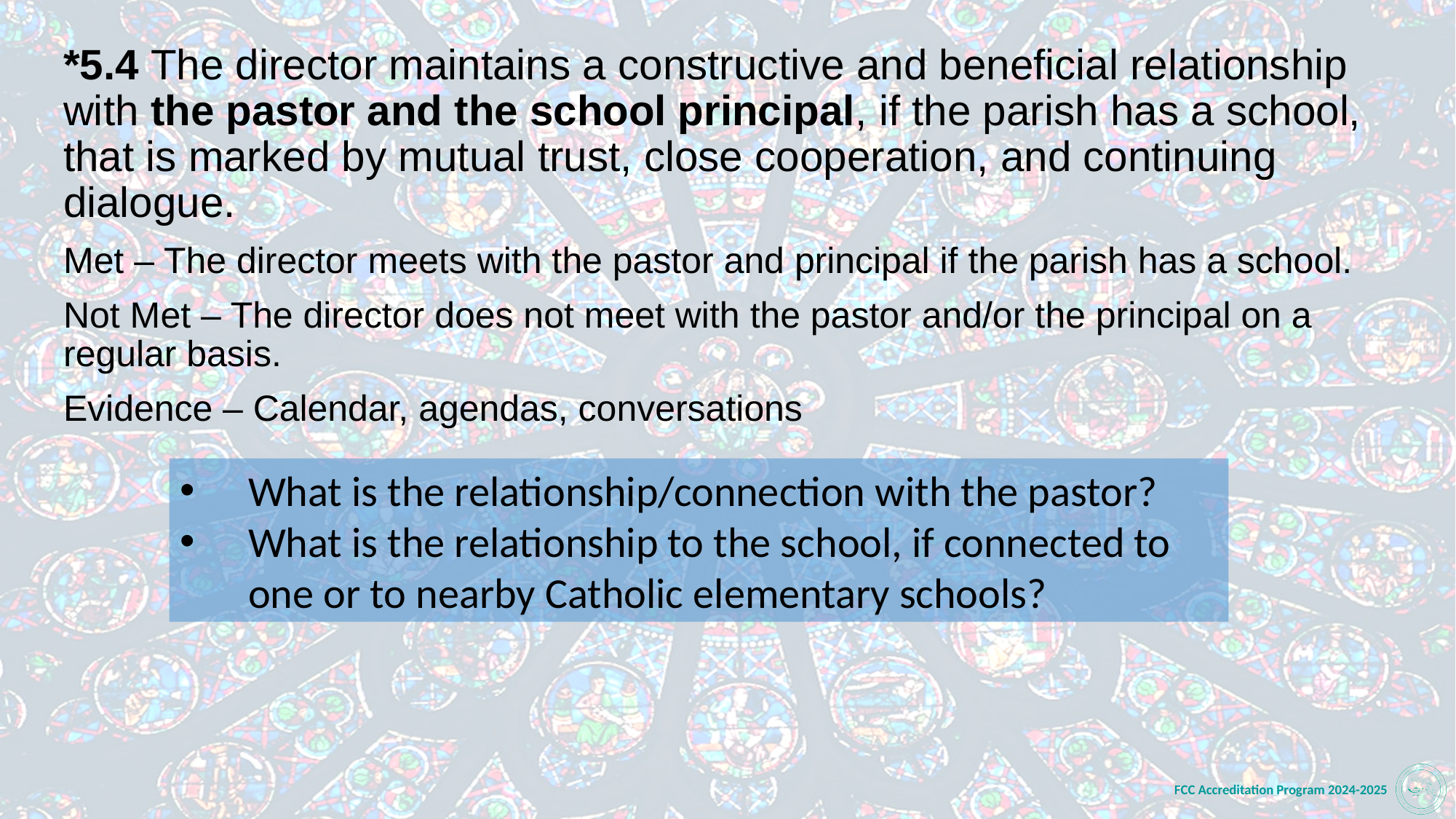

*5.4 The director maintains a constructive and beneficial relationship with the pastor and the school principal, if the parish has a school, that is marked by mutual trust, close cooperation, and continuing dialogue.
Met – The director meets with the pastor and principal if the parish has a school.
Not Met – The director does not meet with the pastor and/or the principal on a regular basis.
Evidence – Calendar, agendas, conversations

What is the relationship/connection with the pastor?
What is the relationship to the school, if connected to one or to nearby Catholic elementary schools?